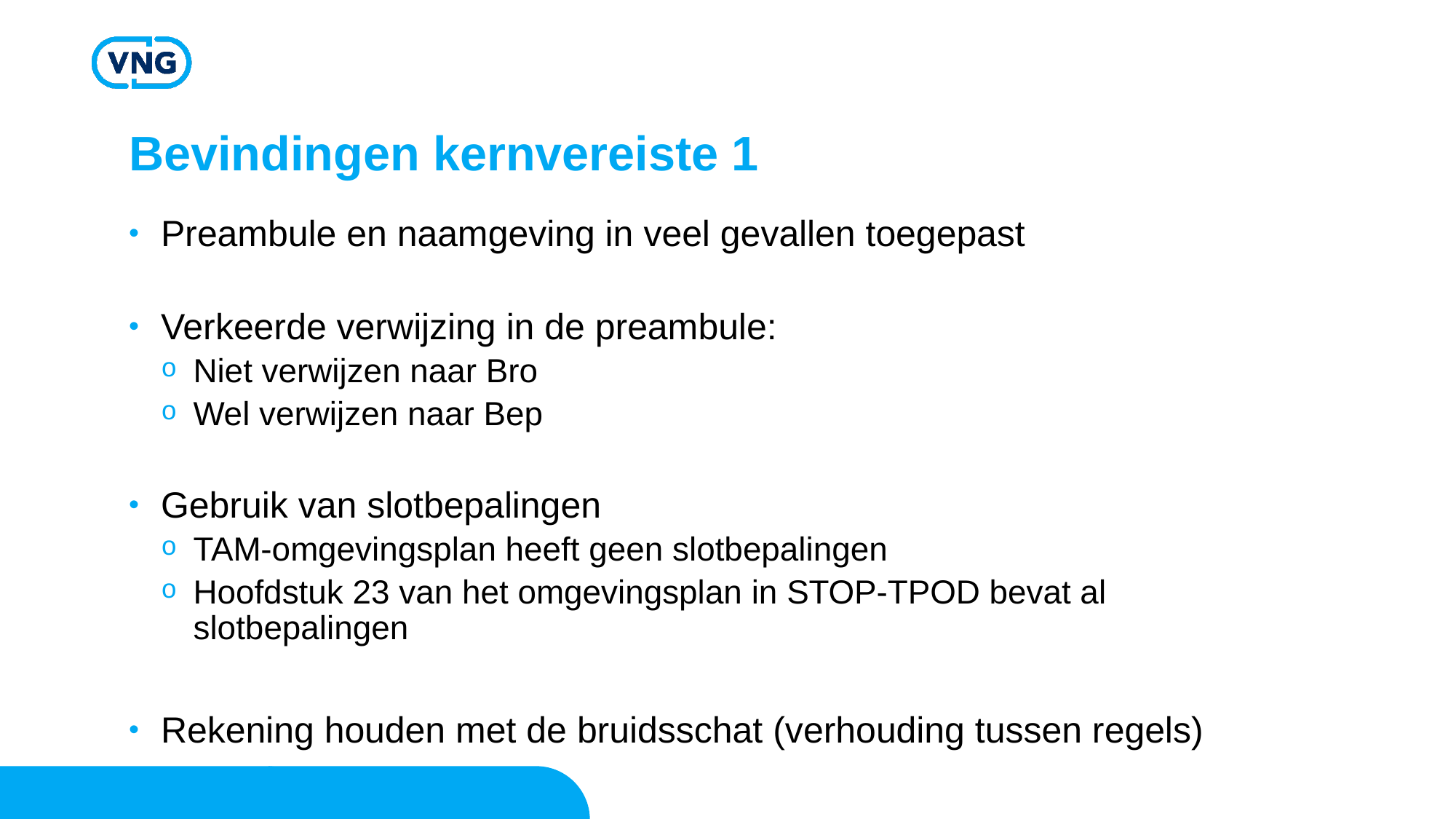

# Bevindingen kernvereiste 1
Preambule en naamgeving in veel gevallen toegepast

Verkeerde verwijzing in de preambule:
Niet verwijzen naar Bro
Wel verwijzen naar Bep

Gebruik van slotbepalingen
TAM-omgevingsplan heeft geen slotbepalingen
Hoofdstuk 23 van het omgevingsplan in STOP-TPOD bevat al slotbepalingen

Rekening houden met de bruidsschat (verhouding tussen regels)